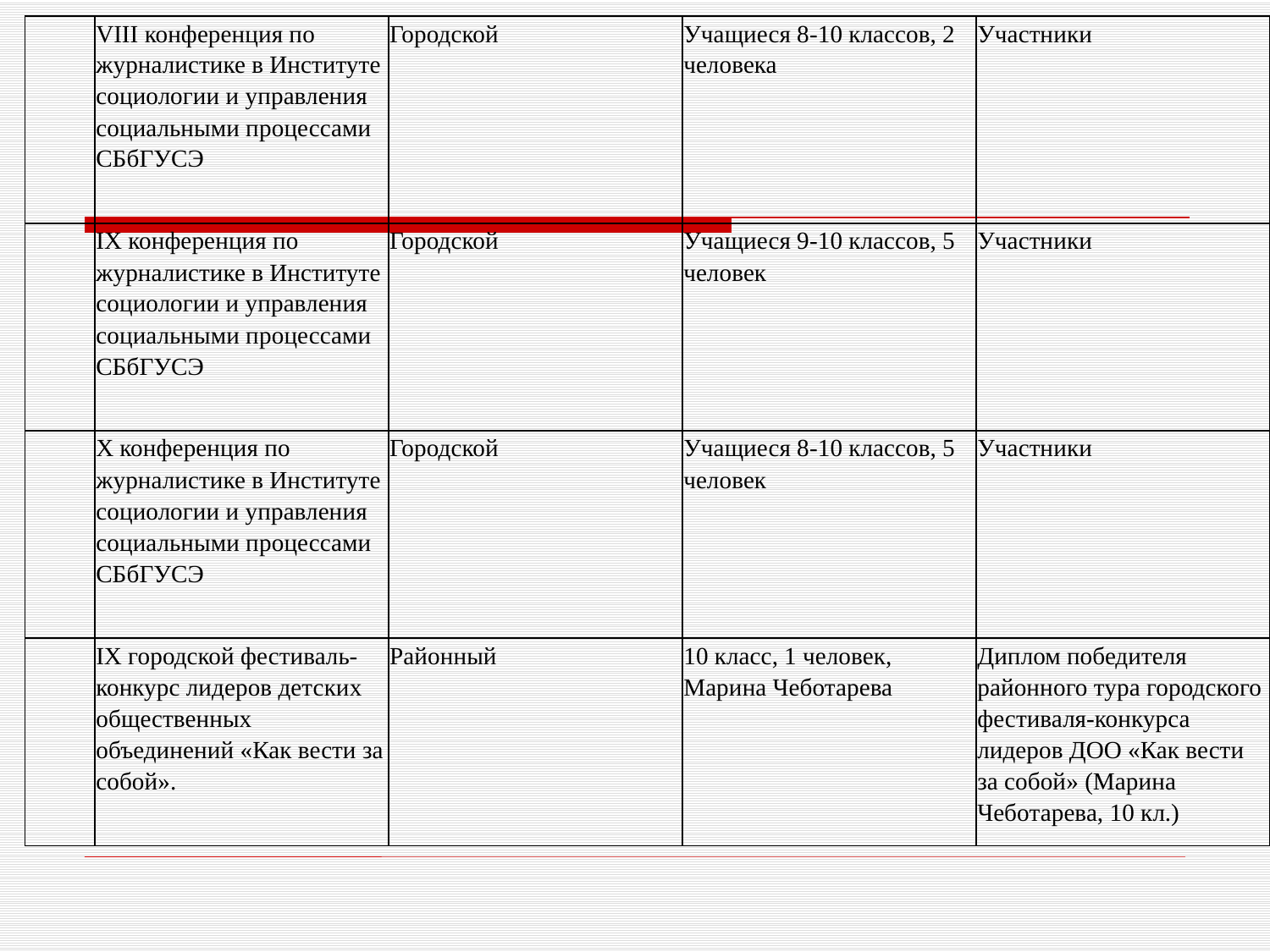

|  | VIII конференция по журналистике в Институте социологии и управления социальными процессами СБбГУСЭ | Городской | Учащиеся 8-10 классов, 2 человека | Участники |
| --- | --- | --- | --- | --- |
|  | IX конференция по журналистике в Институте социологии и управления социальными процессами СБбГУСЭ | Городской | Учащиеся 9-10 классов, 5 человек | Участники |
|  | X конференция по журналистике в Институте социологии и управления социальными процессами СБбГУСЭ | Городской | Учащиеся 8-10 классов, 5 человек | Участники |
|  | IX городской фестиваль-конкурс лидеров детских общественных объединений «Как вести за собой». | Районный | 10 класс, 1 человек, Марина Чеботарева | Диплом победителя районного тура городского фестиваля-конкурса лидеров ДОО «Как вести за собой» (Марина Чеботарева, 10 кл.) |